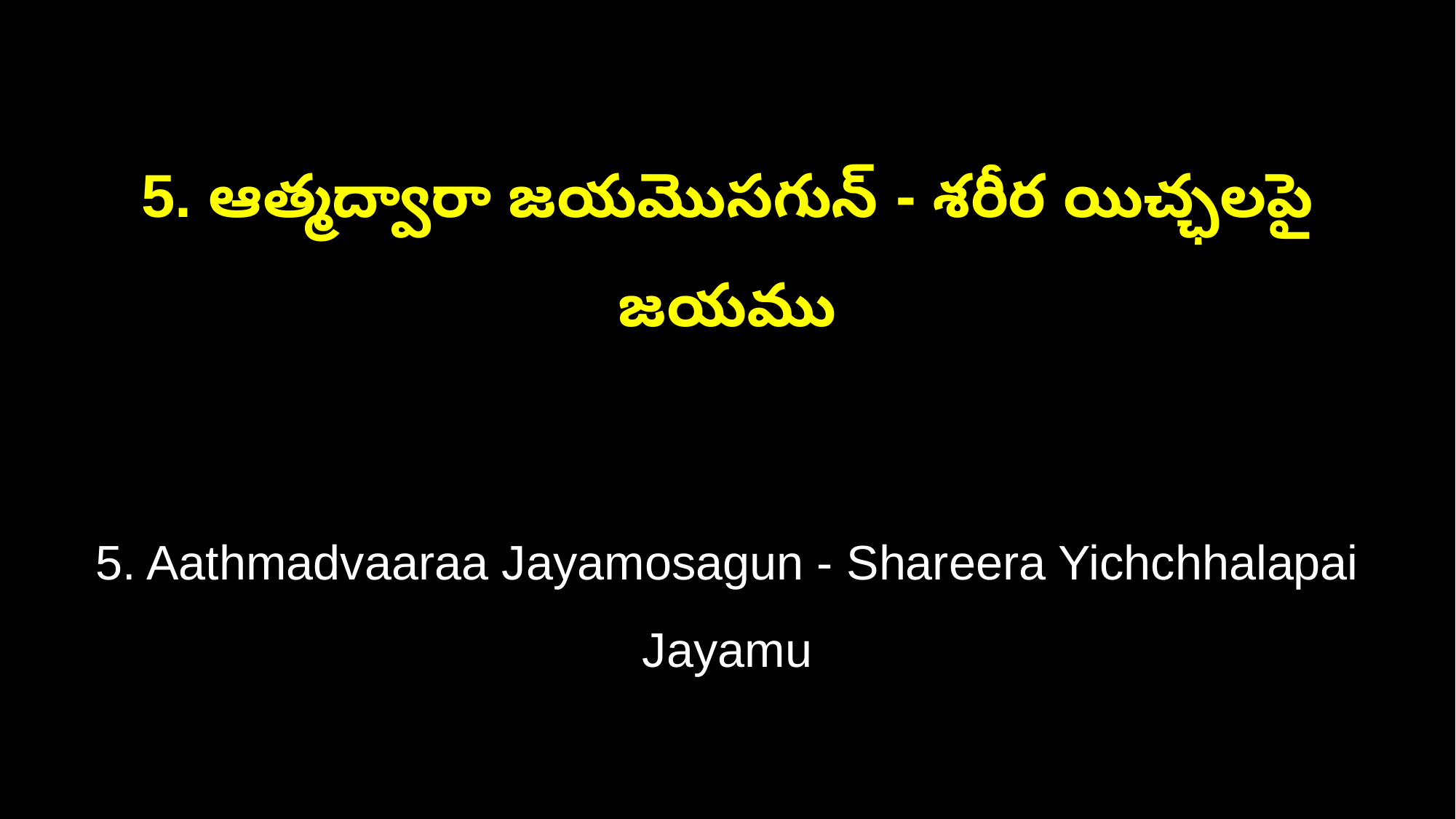

5. ఆత్మద్వారా జయమొసగున్ - శరీర యిచ్ఛలపై జయము
5. Aathmadvaaraa Jayamosagun - Shareera Yichchhalapai Jayamu